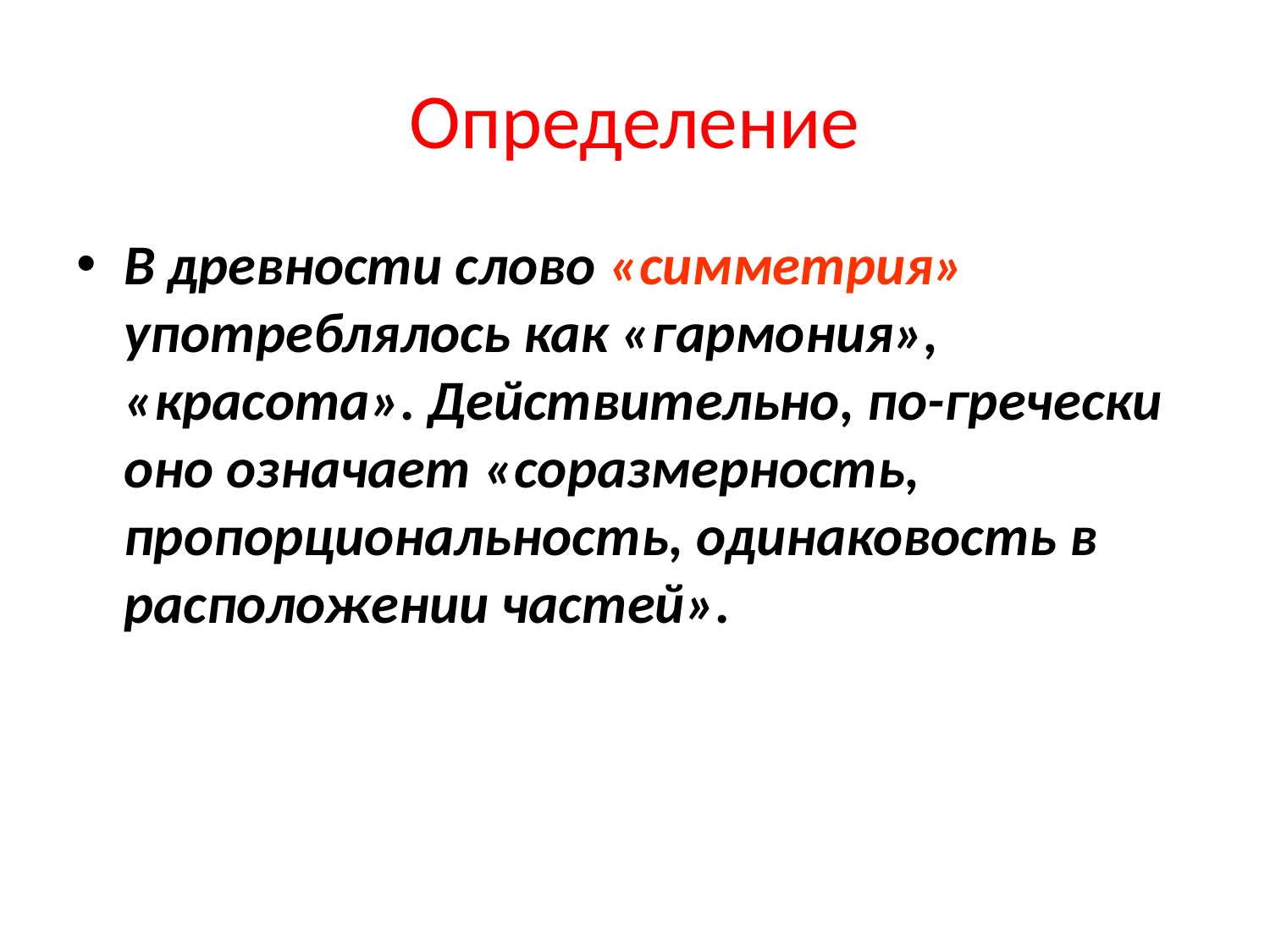

# Определение
В древности слово «симметрия» употреблялось как «гармония», «красота». Действительно, по-гречески оно означает «соразмерность, пропорциональность, одинаковость в расположении частей».